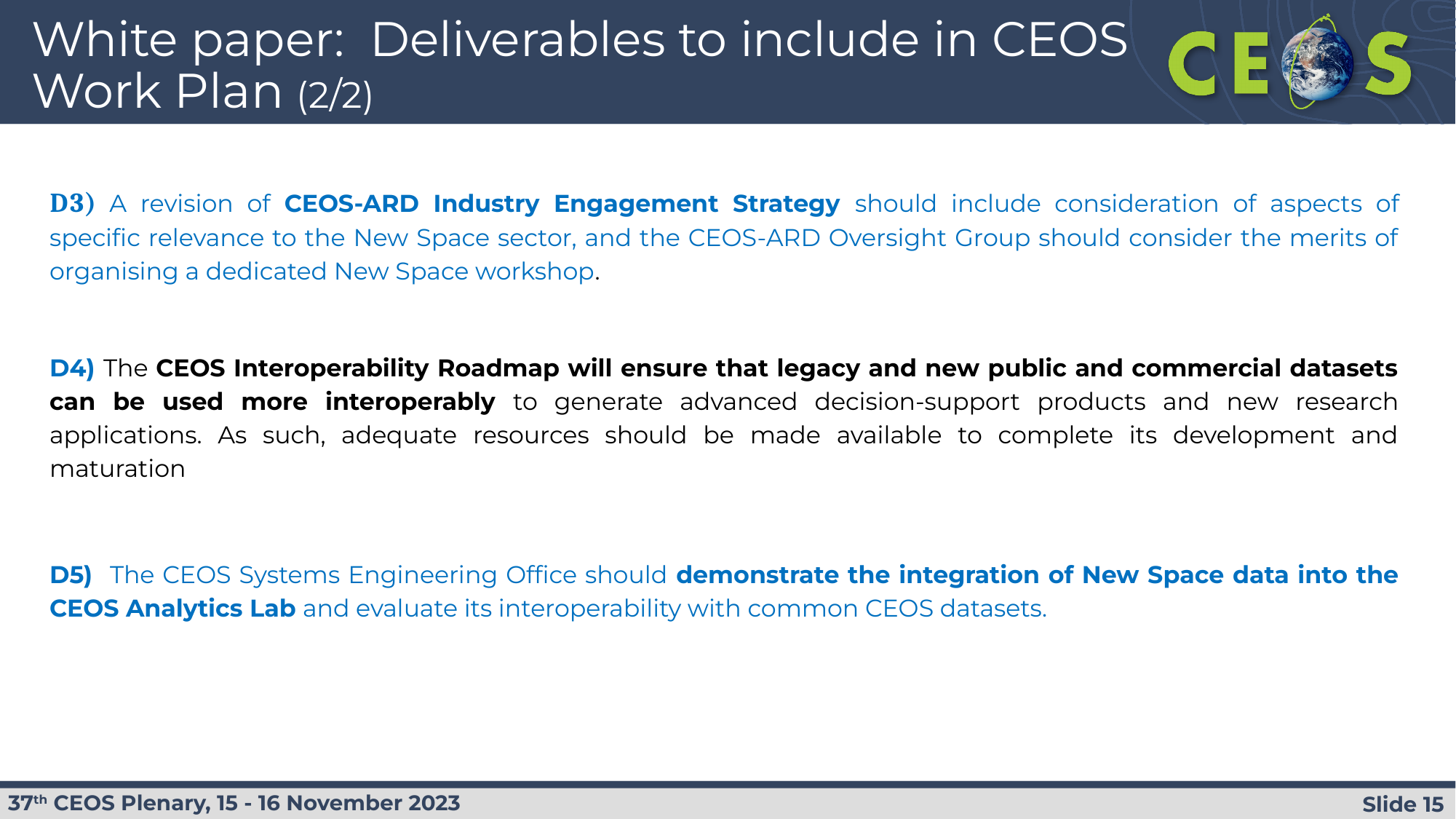

# White paper:  Deliverables to include in CEOS Work Plan (2/2)
D3) A revision of CEOS-ARD Industry Engagement Strategy should include consideration of aspects of specific relevance to the New Space sector, and the CEOS-ARD Oversight Group should consider the merits of organising a dedicated New Space workshop.

D4) The CEOS Interoperability Roadmap will ensure that legacy and new public and commercial datasets can be used more interoperably to generate advanced decision-support products and new research applications. As such, adequate resources should be made available to complete its development and maturation

D5)  The CEOS Systems Engineering Office should demonstrate the integration of New Space data into the CEOS Analytics Lab and evaluate its interoperability with common CEOS datasets.